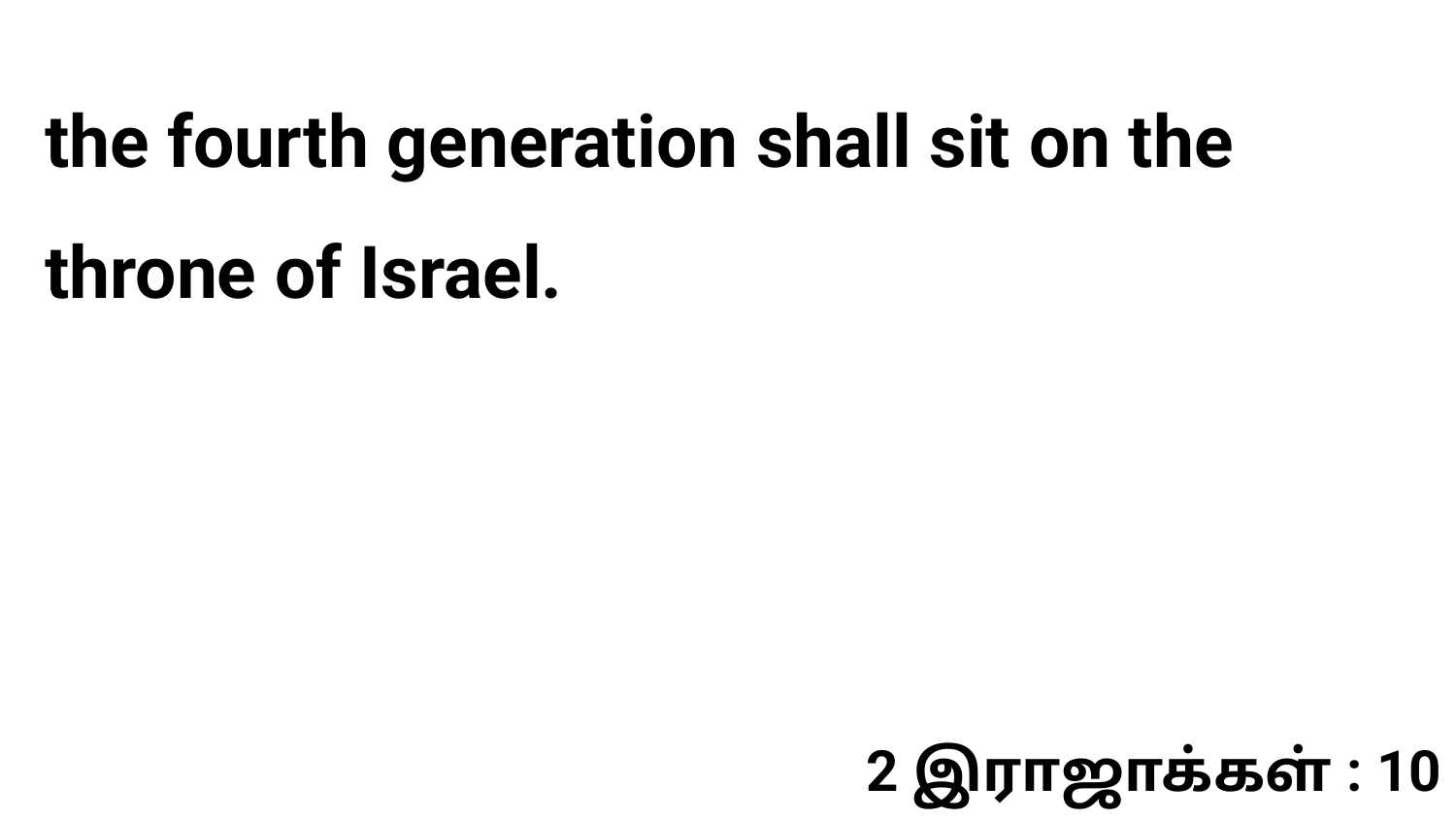

the fourth generation shall sit on the throne of Israel.
2 இராஜாக்கள் : 10